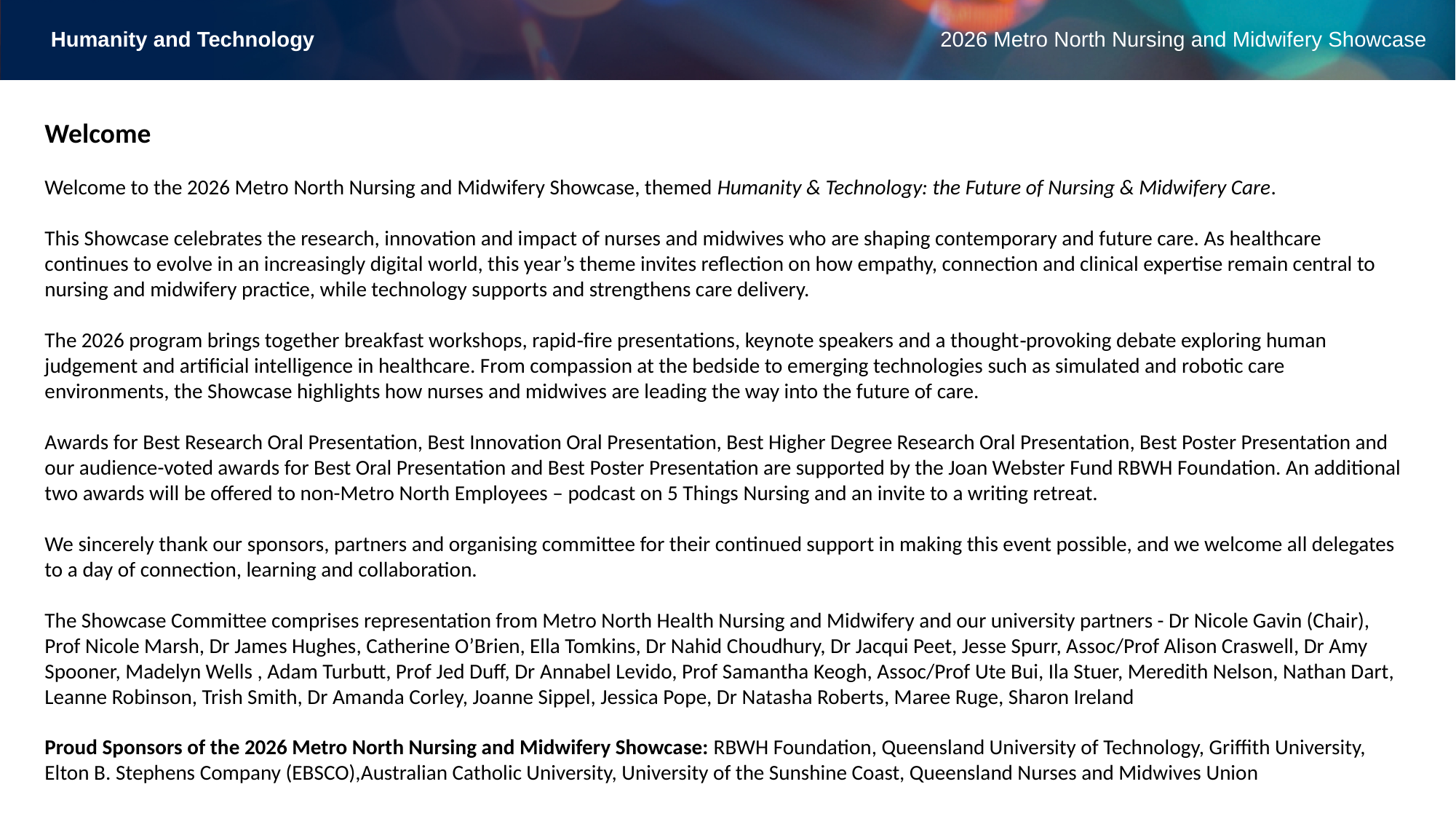

Humanity and Technology
2026 Metro North Nursing and Midwifery Showcase
Welcome

Welcome to the 2026 Metro North Nursing and Midwifery Showcase, themed Humanity & Technology: the Future of Nursing & Midwifery Care.

This Showcase celebrates the research, innovation and impact of nurses and midwives who are shaping contemporary and future care. As healthcare continues to evolve in an increasingly digital world, this year’s theme invites reflection on how empathy, connection and clinical expertise remain central to nursing and midwifery practice, while technology supports and strengthens care delivery.

The 2026 program brings together breakfast workshops, rapid‑fire presentations, keynote speakers and a thought‑provoking debate exploring human judgement and artificial intelligence in healthcare. From compassion at the bedside to emerging technologies such as simulated and robotic care environments, the Showcase highlights how nurses and midwives are leading the way into the future of care.

Awards for Best Research Oral Presentation, Best Innovation Oral Presentation, Best Higher Degree Research Oral Presentation, Best Poster Presentation and our audience-voted awards for Best Oral Presentation and Best Poster Presentation are supported by the Joan Webster Fund RBWH Foundation. An additional two awards will be offered to non-Metro North Employees – podcast on 5 Things Nursing and an invite to a writing retreat.

We sincerely thank our sponsors, partners and organising committee for their continued support in making this event possible, and we welcome all delegates to a day of connection, learning and collaboration.

The Showcase Committee comprises representation from Metro North Health Nursing and Midwifery and our university partners - Dr Nicole Gavin (Chair), Prof Nicole Marsh, Dr James Hughes, Catherine O’Brien, Ella Tomkins, Dr Nahid Choudhury, Dr Jacqui Peet, Jesse Spurr, Assoc/Prof Alison Craswell, Dr Amy Spooner, Madelyn Wells , Adam Turbutt, Prof Jed Duff, Dr Annabel Levido, Prof Samantha Keogh, Assoc/Prof Ute Bui, Ila Stuer, Meredith Nelson, Nathan Dart, Leanne Robinson, Trish Smith, Dr Amanda Corley, Joanne Sippel, Jessica Pope, Dr Natasha Roberts, Maree Ruge, Sharon Ireland

Proud Sponsors of the 2026 Metro North Nursing and Midwifery Showcase: RBWH Foundation, Queensland University of Technology, Griffith University, Elton B. Stephens Company (EBSCO),Australian Catholic University, University of the Sunshine Coast, Queensland Nurses and Midwives Union